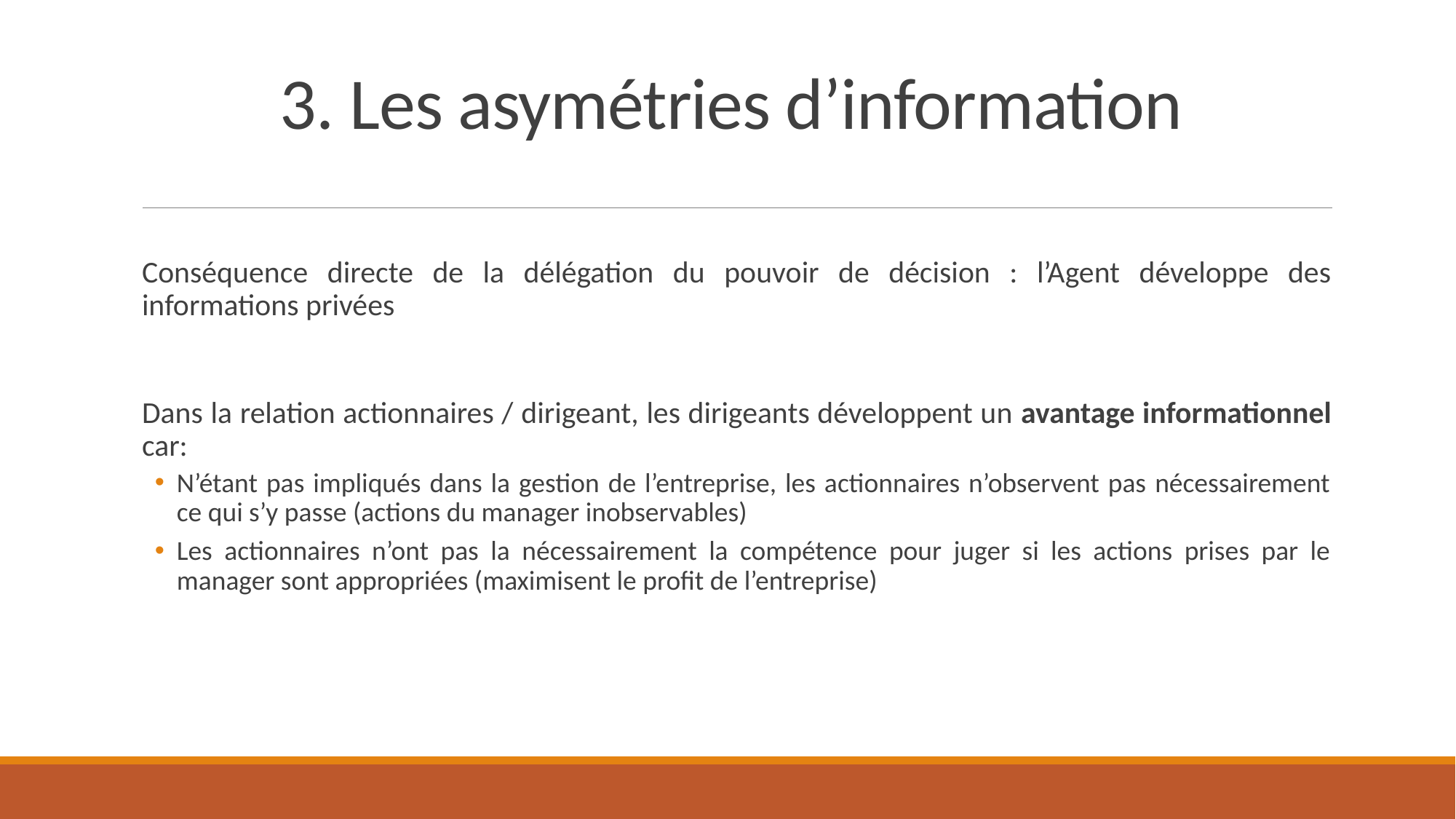

# 3. Les asymétries d’information
Conséquence directe de la délégation du pouvoir de décision : l’Agent développe des informations privées

Dans la relation actionnaires / dirigeant, les dirigeants développent un avantage informationnel car:
N’étant pas impliqués dans la gestion de l’entreprise, les actionnaires n’observent pas nécessairement ce qui s’y passe (actions du manager inobservables)
Les actionnaires n’ont pas la nécessairement la compétence pour juger si les actions prises par le manager sont appropriées (maximisent le profit de l’entreprise)